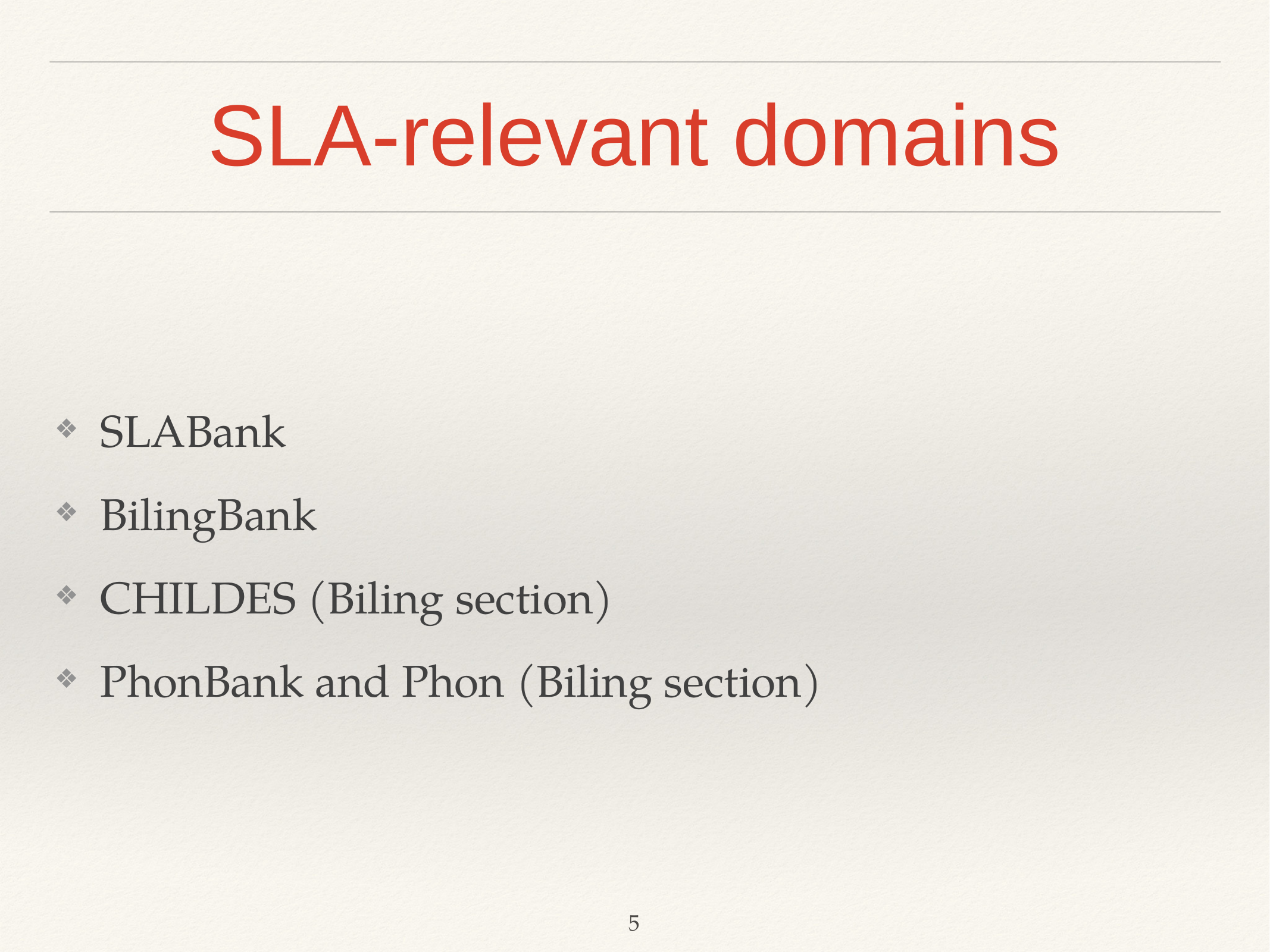

# SLA-relevant domains
SLABank
BilingBank
CHILDES (Biling section)
PhonBank and Phon (Biling section)
5